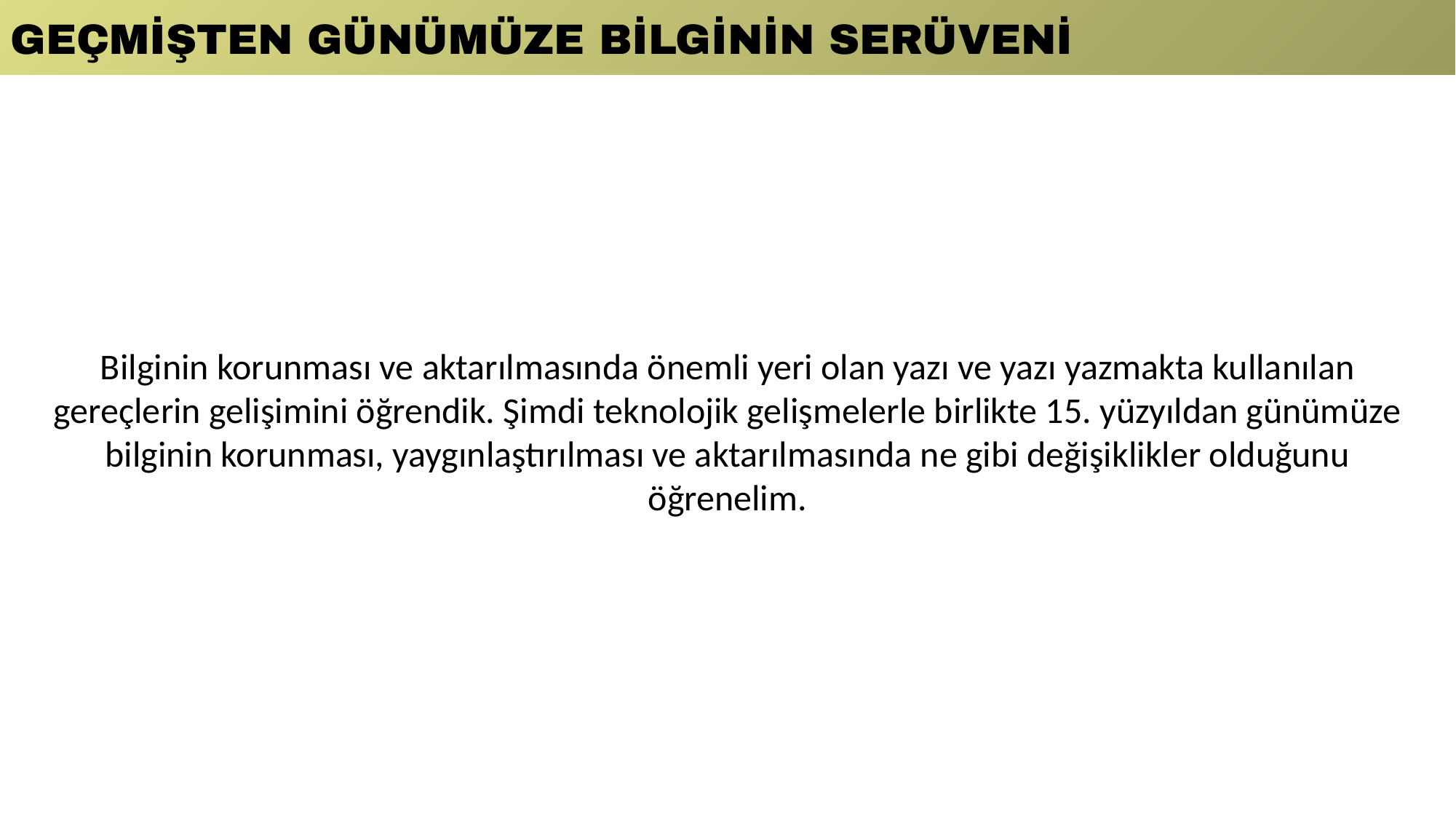

GEÇMİŞTEN GÜNÜMÜZE BİLGİNİN SERÜVENİ
Bilginin korunması ve aktarılmasında önemli yeri olan yazı ve yazı yazmakta kullanılan gereçlerin gelişimini öğrendik. Şimdi teknolojik gelişmelerle birlikte 15. yüzyıldan günümüze bilginin korunması, yaygınlaştırılması ve aktarılmasında ne gibi değişiklikler olduğunu öğrenelim.